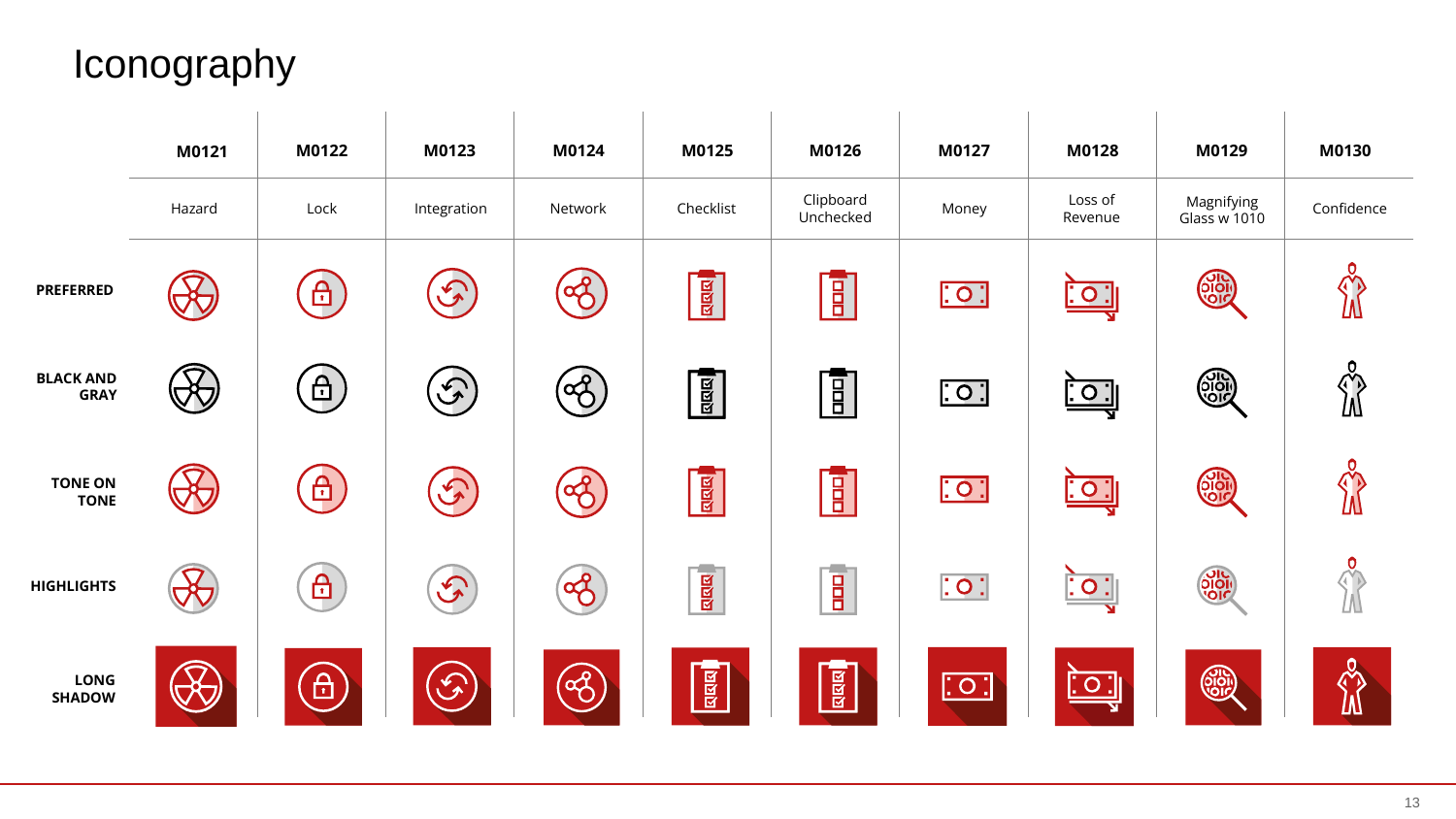

# Iconography
M0121
M0122
M0123
M0124
M0125
M0126
M0127
M0128
M0129
M0130
Magnifying Glass w 1010
Clipboard
Unchecked
Money
Loss of
Revenue
Hazard
Lock
Integration
Network
Checklist
Confidence

13